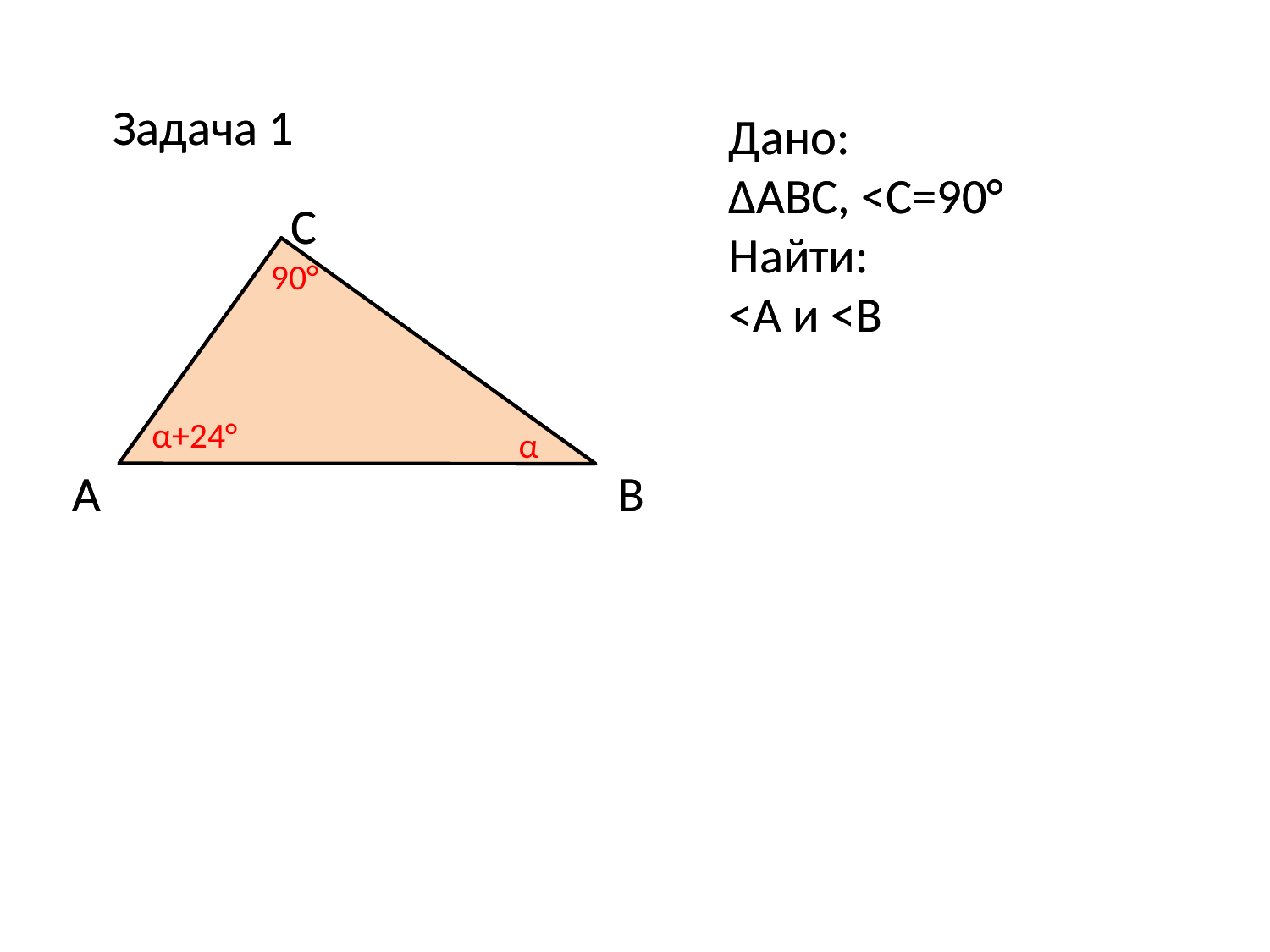

Задача 1
Задача 1
Дано:
∆АВС, <С=90°
Найти:
<А и <В
Дано:
∆АВС, <С=90°
Найти:
<А и <В
С
С
90°
90°

α+24°
α+24°
α
α
А
А
В
В